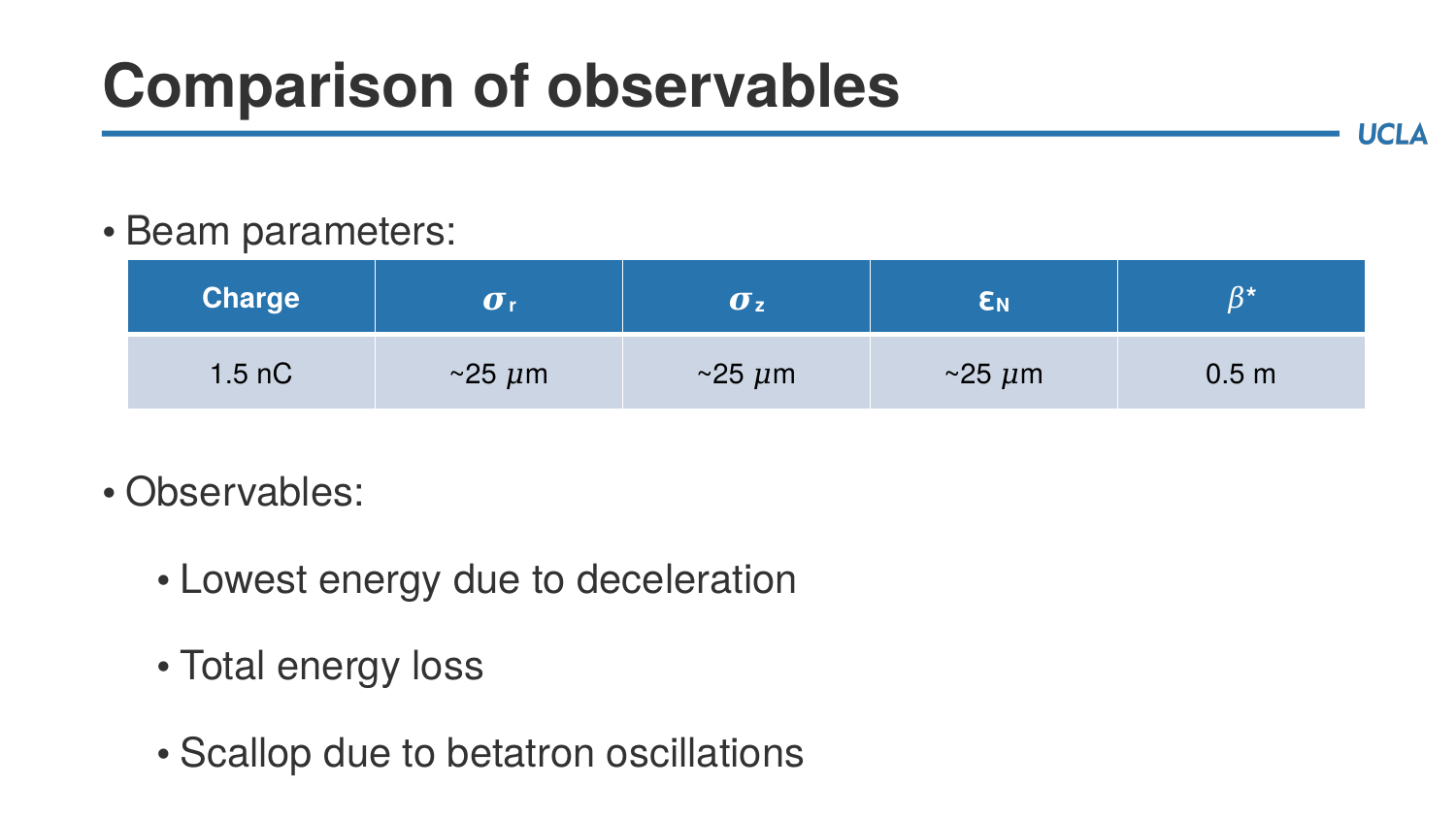

# Comparison of observables
Beam parameters:

Observables:
Lowest energy due to deceleration
Total energy loss
Scallop due to betatron oscillations
| Charge | 𝝈r | 𝝈z | εN | 𝛽\* |
| --- | --- | --- | --- | --- |
| 1.5 nC | ~25 𝜇m | ~25 𝜇m | ~25 𝜇m | 0.5 m |
12